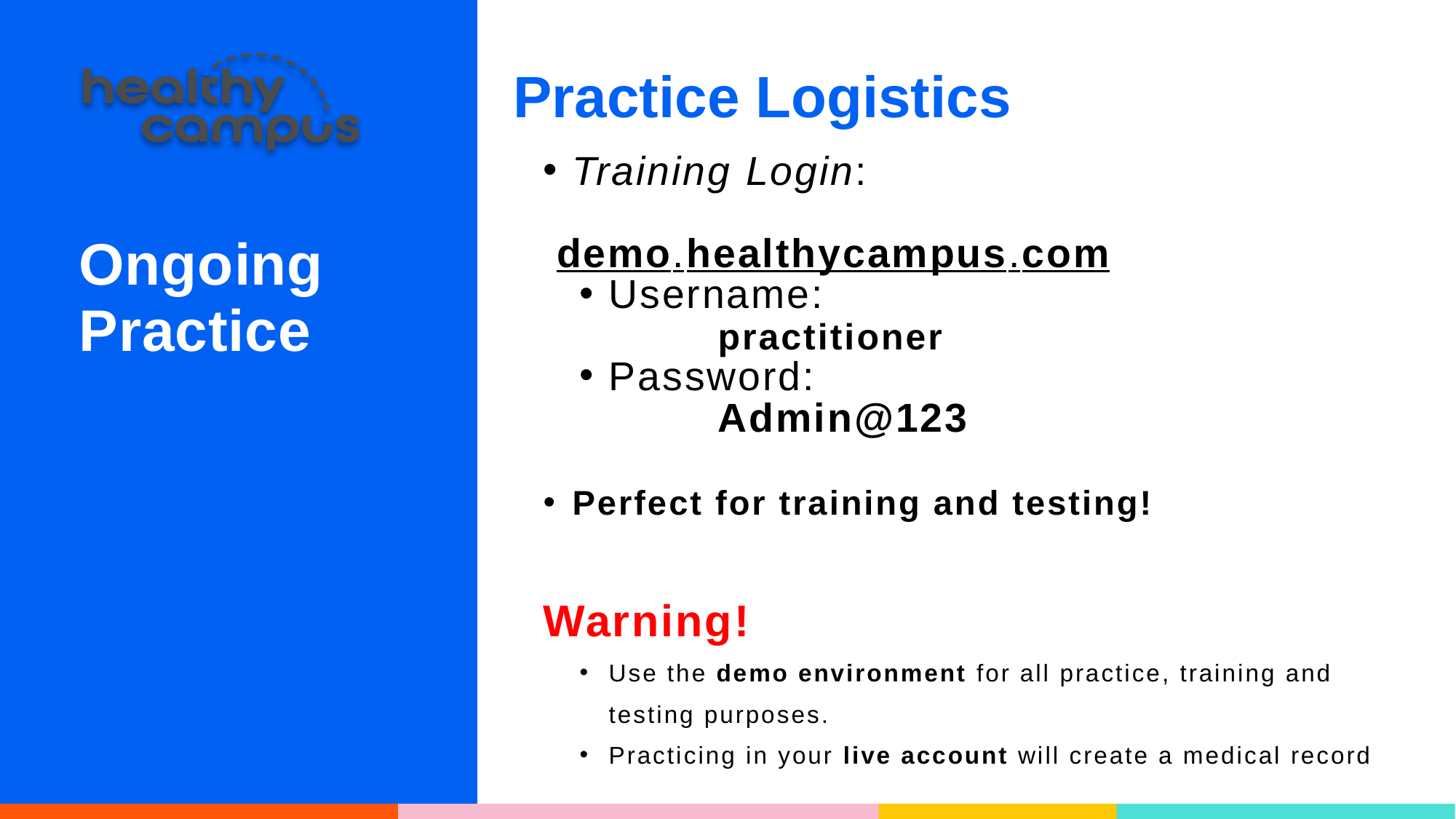

Practice Logistics

Training Login:
 demo.healthycampus.com
Username:
	practitioner
Password:
	Admin@123

Perfect for training and testing!

Warning!
Use the demo environment for all practice, training and testing purposes.
Practicing in your live account will create a medical record

Ongoing Practice